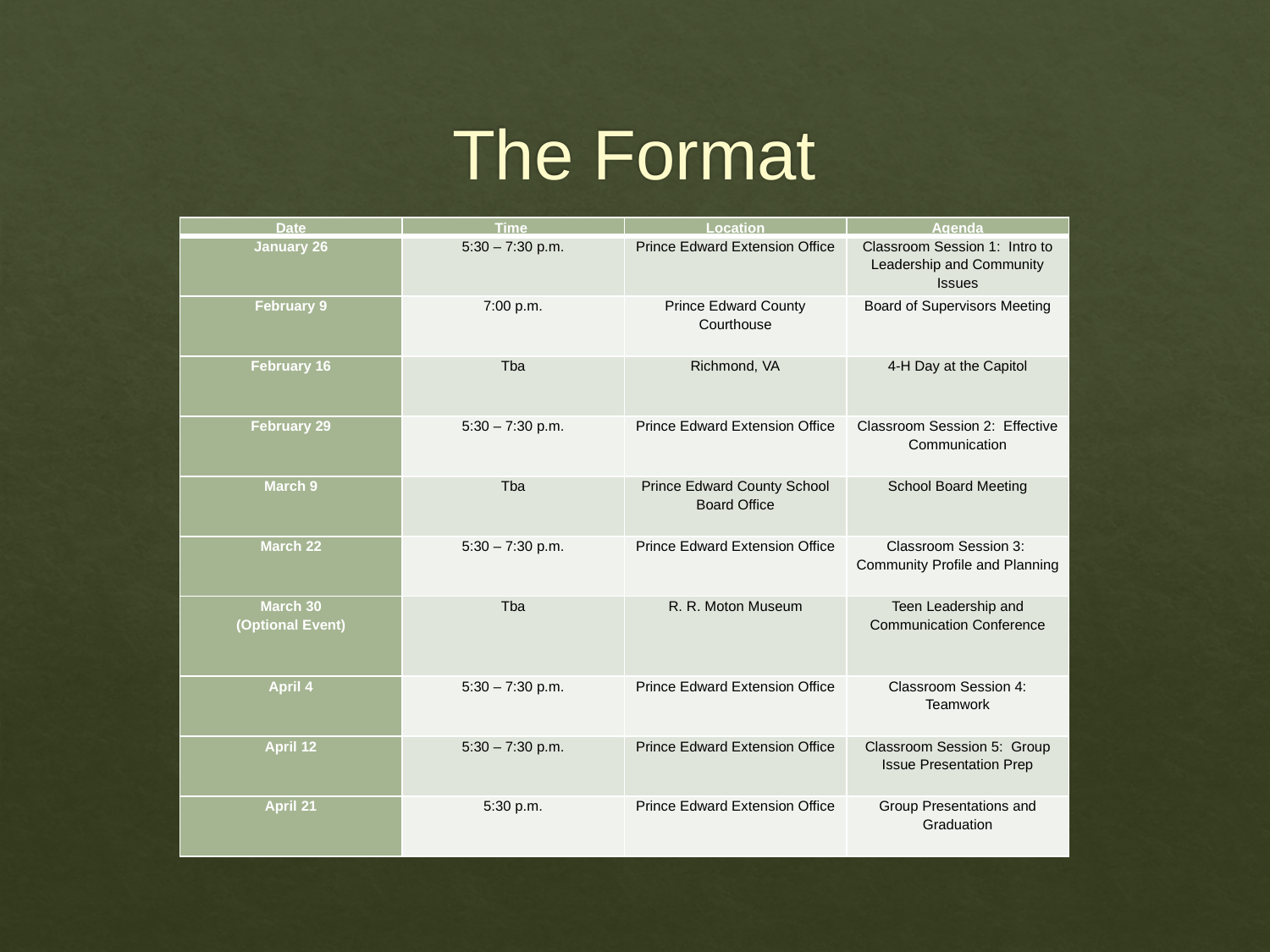

# The Format
| Date | Time | Location | Agenda |
| --- | --- | --- | --- |
| January 26 | 5:30 – 7:30 p.m. | Prince Edward Extension Office | Classroom Session 1: Intro to Leadership and Community Issues |
| February 9 | 7:00 p.m. | Prince Edward County Courthouse | Board of Supervisors Meeting |
| February 16 | Tba | Richmond, VA | 4-H Day at the Capitol |
| February 29 | 5:30 – 7:30 p.m. | Prince Edward Extension Office | Classroom Session 2: Effective Communication |
| March 9 | Tba | Prince Edward County School Board Office | School Board Meeting |
| March 22 | 5:30 – 7:30 p.m. | Prince Edward Extension Office | Classroom Session 3: Community Profile and Planning |
| March 30 (Optional Event) | Tba | R. R. Moton Museum | Teen Leadership and Communication Conference |
| April 4 | 5:30 – 7:30 p.m. | Prince Edward Extension Office | Classroom Session 4: Teamwork |
| April 12 | 5:30 – 7:30 p.m. | Prince Edward Extension Office | Classroom Session 5: Group Issue Presentation Prep |
| April 21 | 5:30 p.m. | Prince Edward Extension Office | Group Presentations and Graduation |